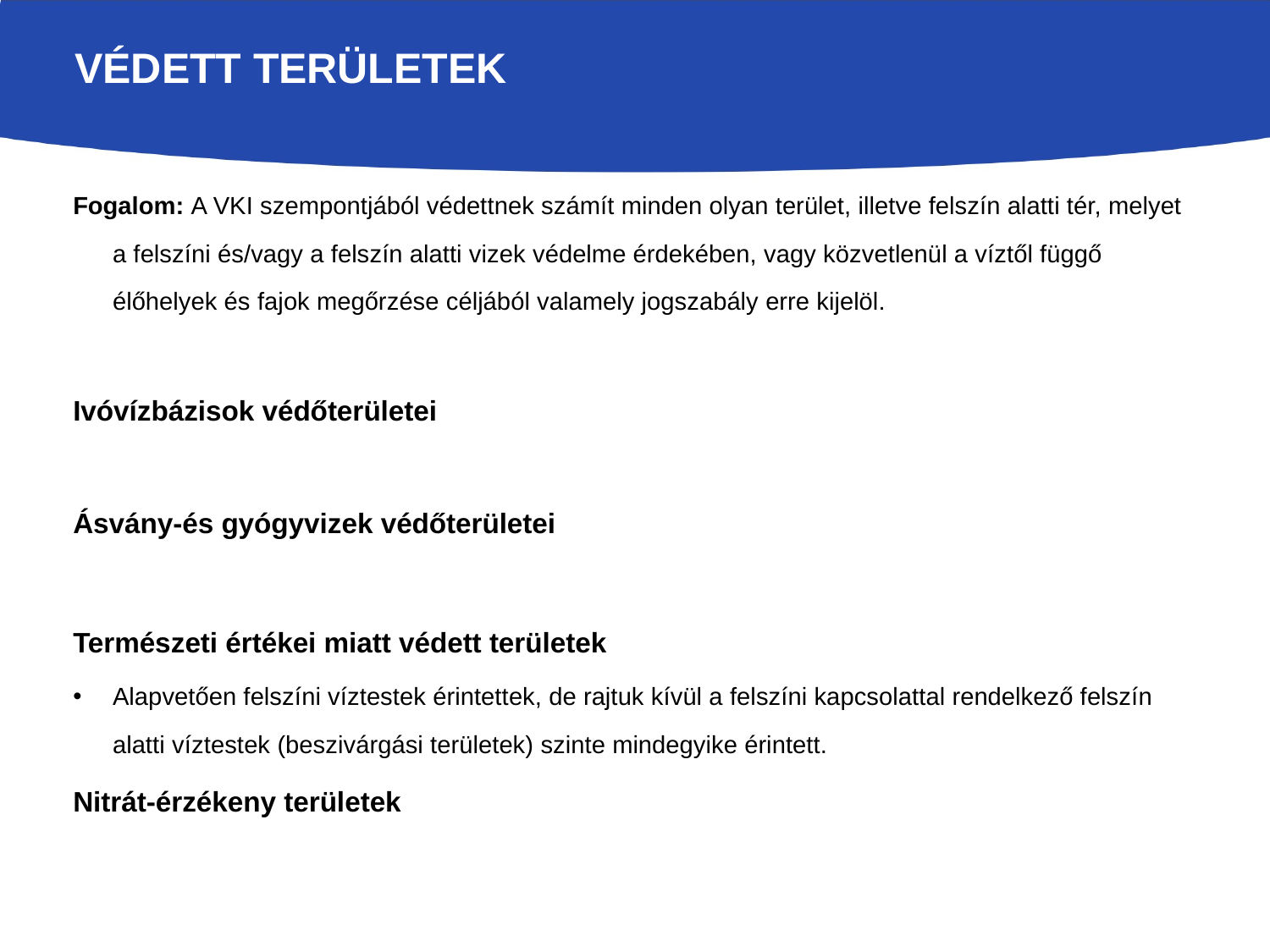

# Védett területek
Fogalom: A VKI szempontjából védettnek számít minden olyan terület, illetve felszín alatti tér, melyet a felszíni és/vagy a felszín alatti vizek védelme érdekében, vagy közvetlenül a víztől függő élőhelyek és fajok megőrzése céljából valamely jogszabály erre kijelöl.

Ivóvízbázisok védőterületei

Ásvány-és gyógyvizek védőterületei

Természeti értékei miatt védett területek
Alapvetően felszíni víztestek érintettek, de rajtuk kívül a felszíni kapcsolattal rendelkező felszín alatti víztestek (beszivárgási területek) szinte mindegyike érintett.
Nitrát-érzékeny területek